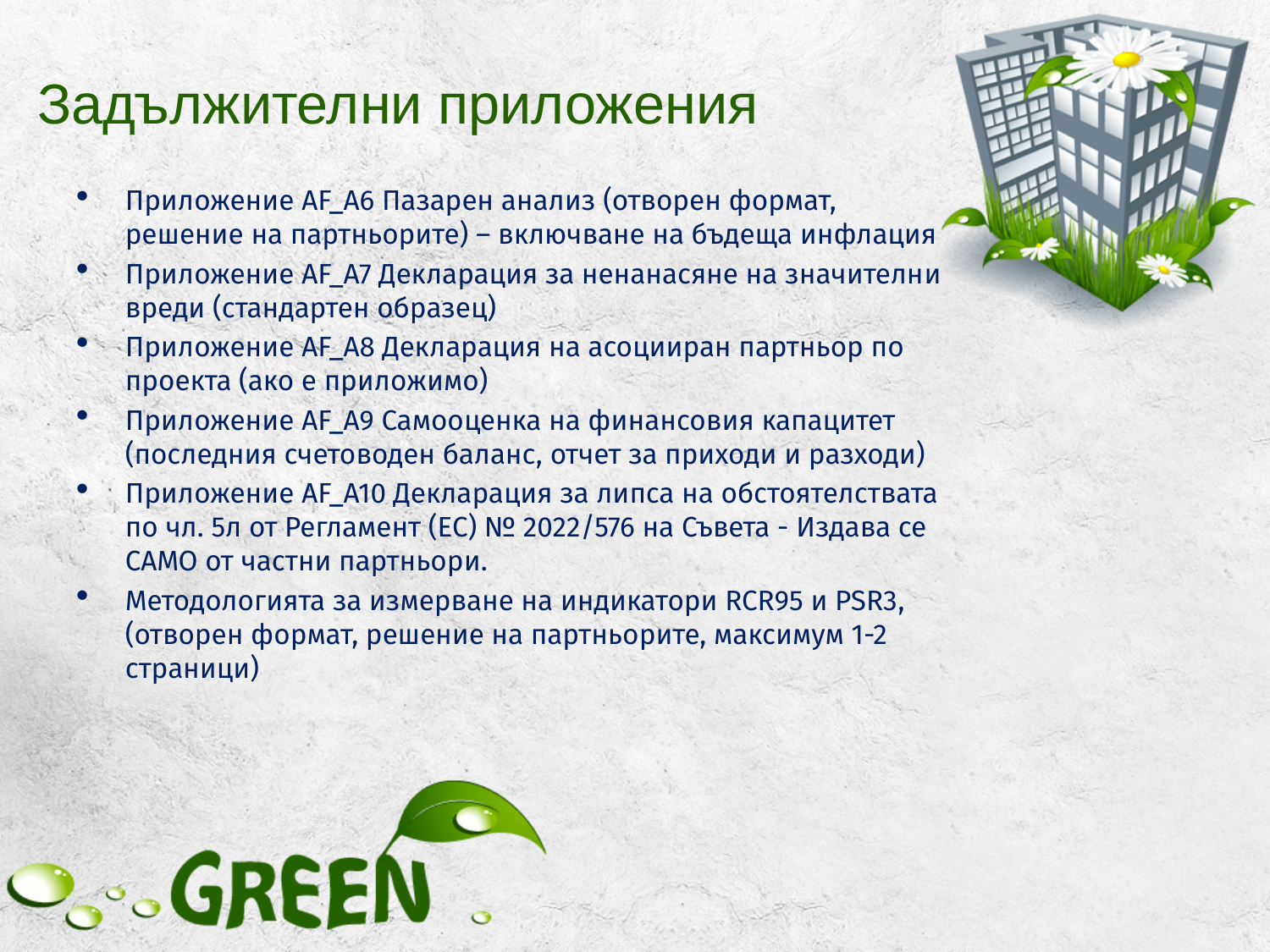

# Задължителни приложения
Приложение AF_A6 Пазарен анализ (отворен формат, решение на партньорите) – включване на бъдеща инфлация
Приложение AF_A7 Декларация за ненанасяне на значителни вреди (стандартен образец)
Приложение AF_A8 Декларация на асоцииран партньор по проекта (ако е приложимо)
Приложение AF_A9 Самооценка на финансовия капацитет (последния счетоводен баланс, отчет за приходи и разходи)
Приложение AF_A10 Декларация за липса на обстоятелствата по чл. 5л от Регламент (ЕС) № 2022/576 на Съвета - Издава се САМО от частни партньори.
Методологията за измерване на индикатори RCR95 и PSR3, (отворен формат, решение на партньорите, максимум 1-2 страници)